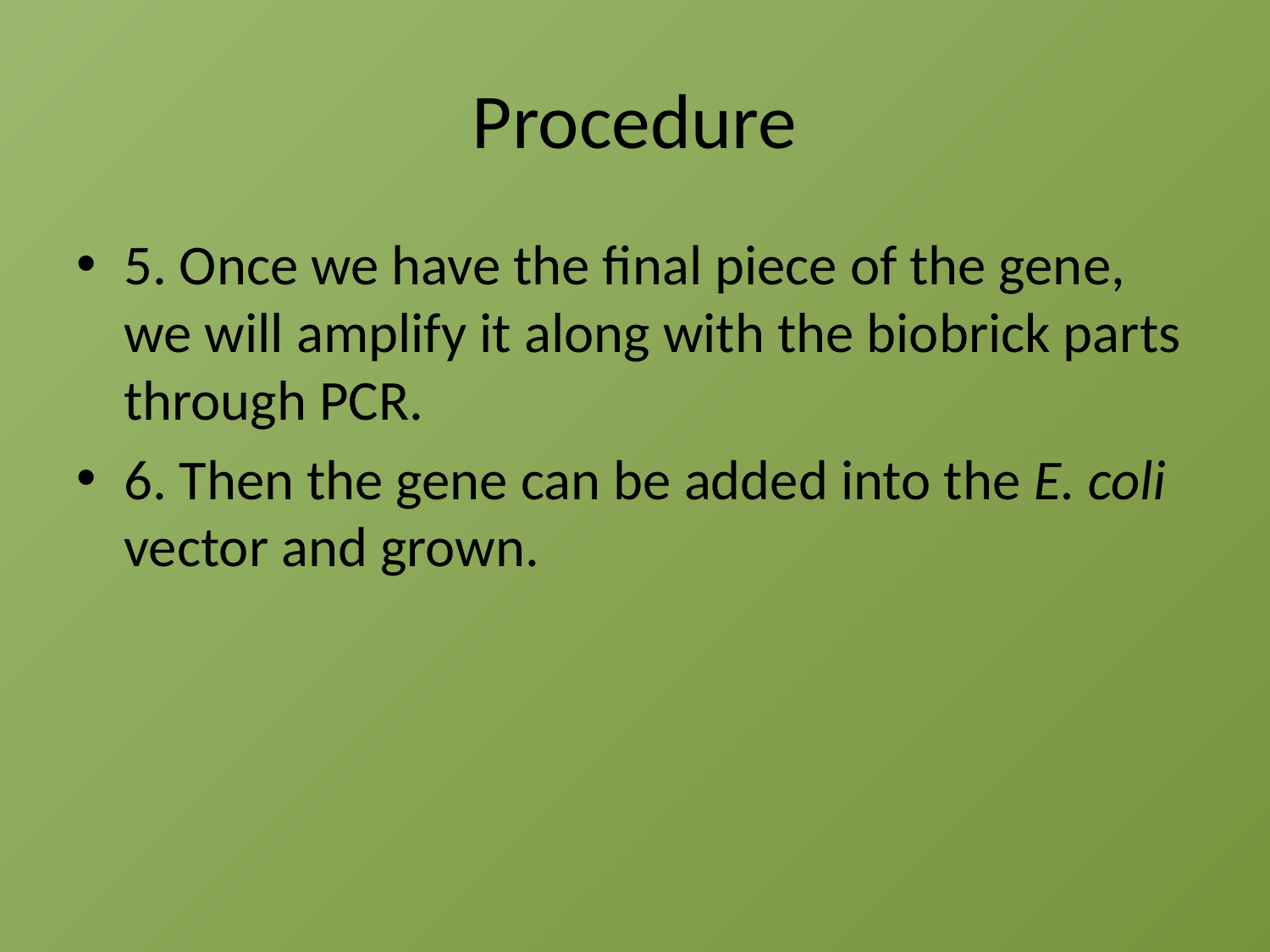

# Procedure
5. Once we have the final piece of the gene, we will amplify it along with the biobrick parts through PCR.
6. Then the gene can be added into the E. coli vector and grown.